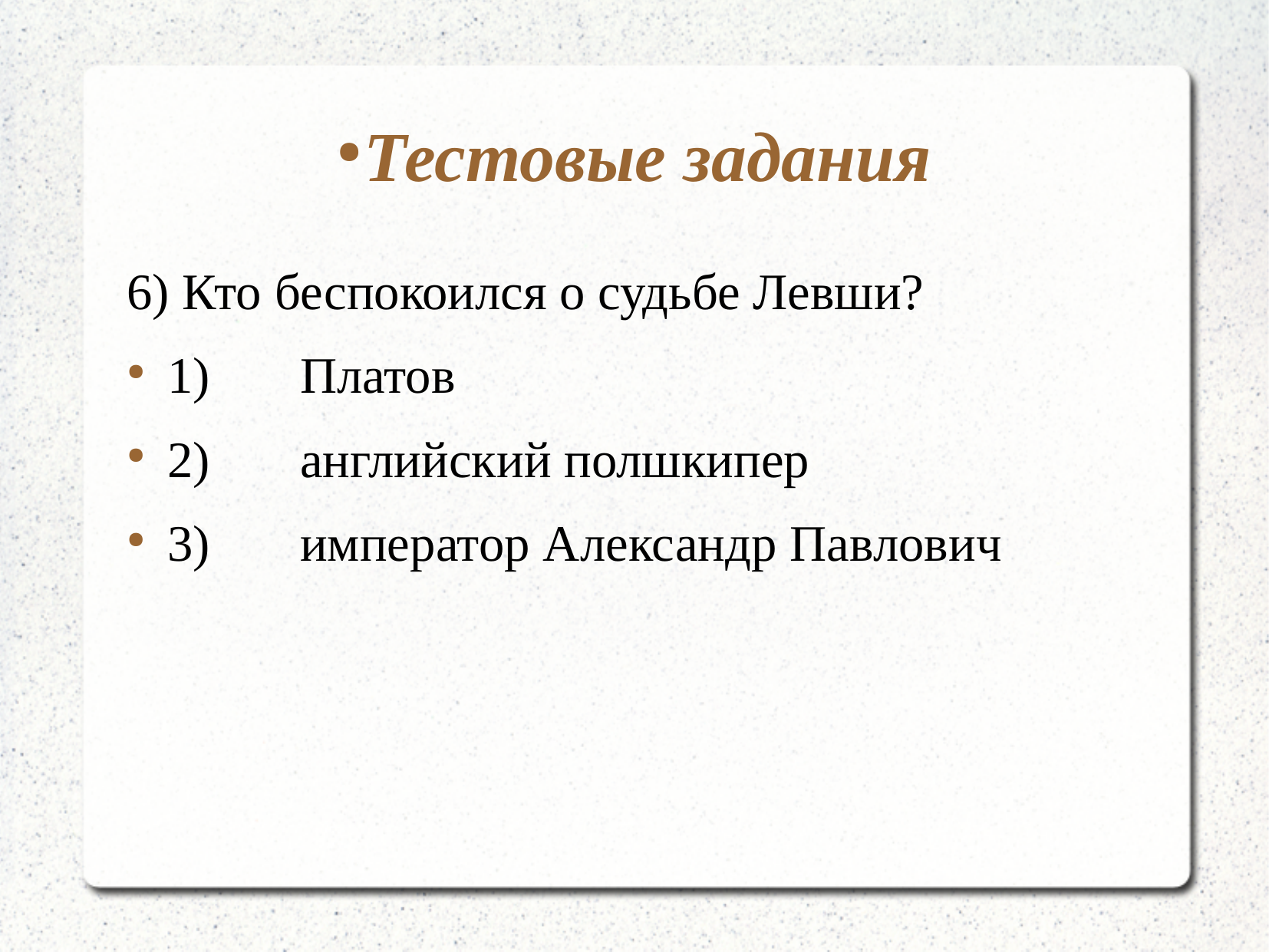

# Тестовые задания
6) Кто беспокоился о судьбе Левши?
1)       Платов
2)       английский полшкипер
3)       император Александр Павлович